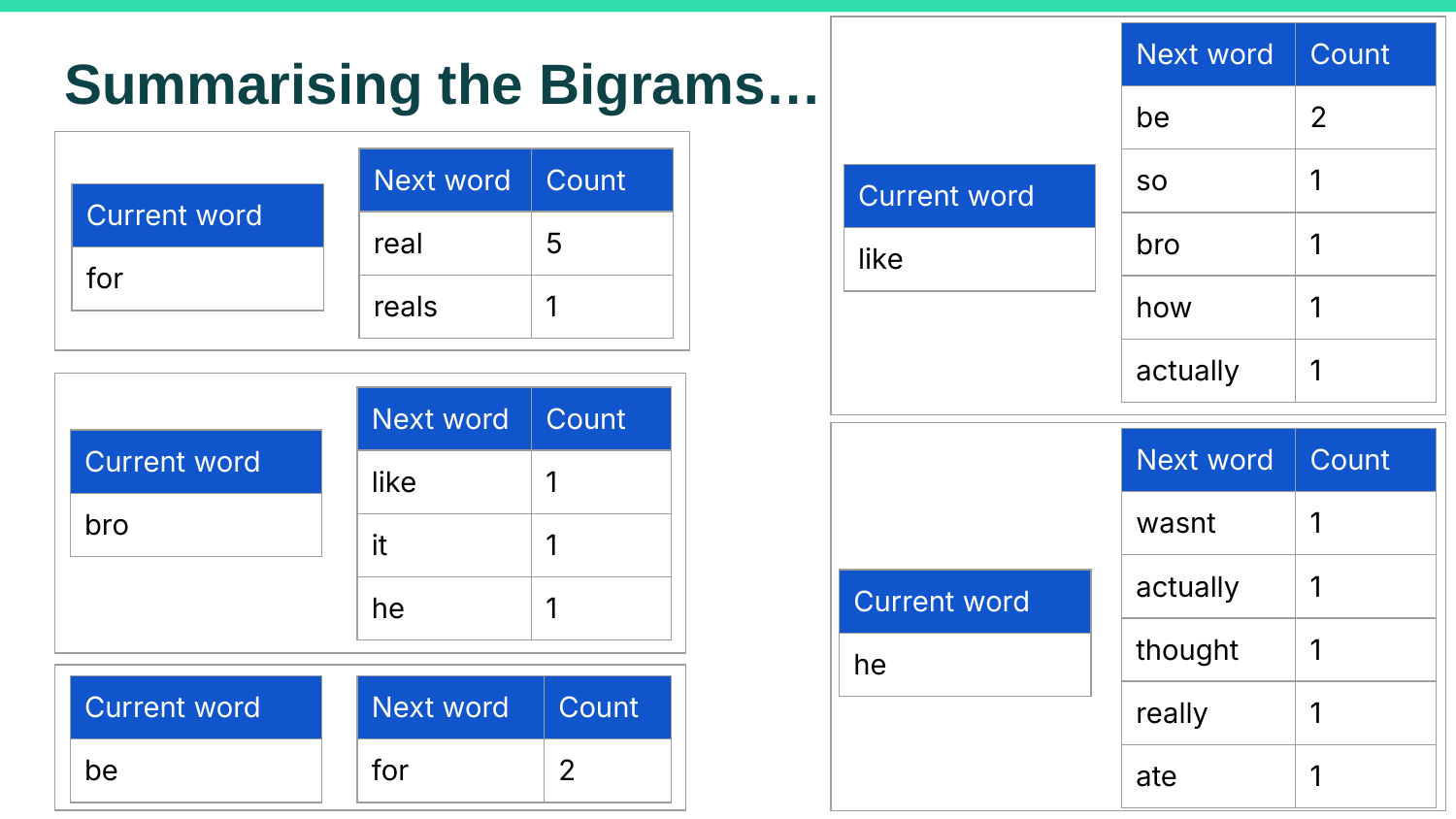

| Next word | Count |
| --- | --- |
| be | 2 |
| so | 1 |
| bro | 1 |
| how | 1 |
| actually | 1 |
# Summarising the Bigrams…

| Next word | Count |
| --- | --- |
| real | 5 |
| reals | 1 |
| Current word |
| --- |
| like |
| Current word |
| --- |
| for |

| Next word | Count |
| --- | --- |
| like | 1 |
| it | 1 |
| he | 1 |

| Next word | Count |
| --- | --- |
| wasnt | 1 |
| actually | 1 |
| thought | 1 |
| really | 1 |
| ate | 1 |
| Current word |
| --- |
| bro |
| Current word |
| --- |
| he |

| Next word | Count |
| --- | --- |
| for | 2 |
| Current word |
| --- |
| be |